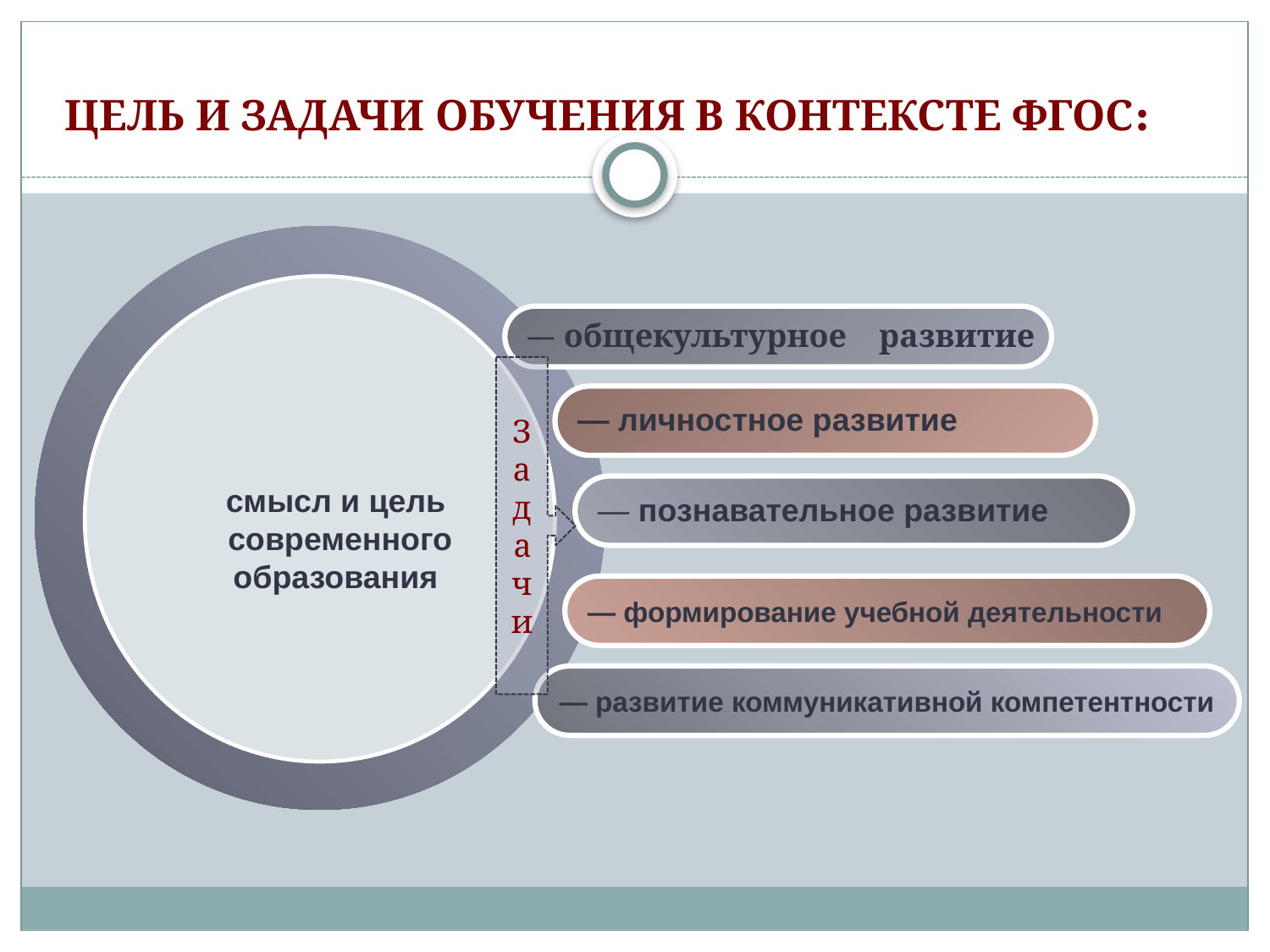

# Цель и задачи обучения в контексте ФГОС:

Развитие личности –
смысл и цель
 современного
 образования

— общекультурное    развитие

З
адачи

— личностное развитие

— познавательное развитие

— формирование учебной деятельности

— развитие коммуникативной компетентности